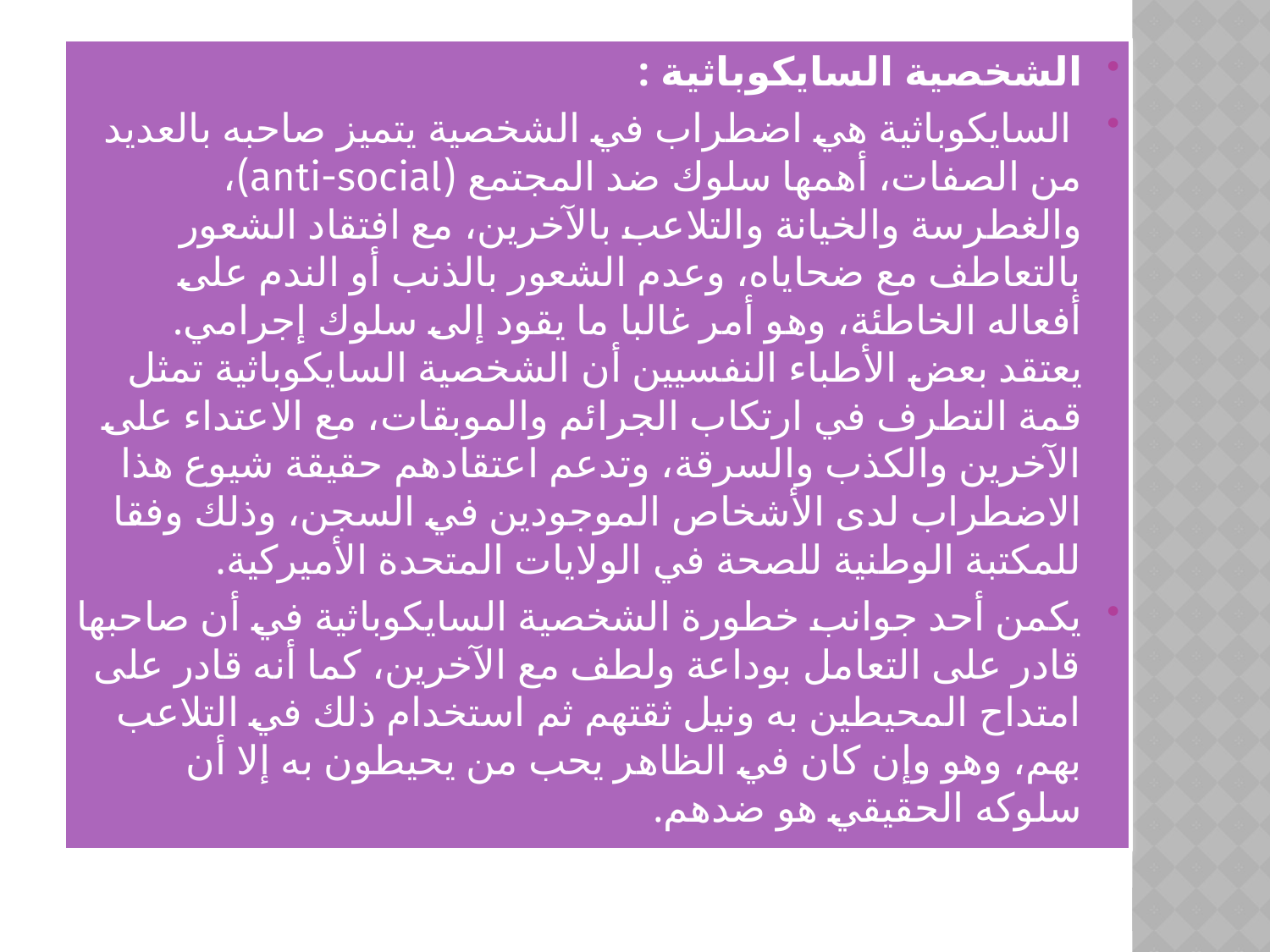

الشخصية السايكوباثية :
 السايكوباثية هي اضطراب في الشخصية يتميز صاحبه بالعديد من الصفات، أهمها سلوك ضد المجتمع (anti-social)، والغطرسة والخيانة والتلاعب بالآخرين، مع افتقاد الشعور بالتعاطف مع ضحاياه، وعدم الشعور بالذنب أو الندم على  أفعاله الخاطئة، وهو أمر غالبا ما يقود إلى سلوك إجرامي. يعتقد بعض الأطباء النفسيين أن الشخصية السايكوباثية تمثل قمة التطرف في ارتكاب الجرائم والموبقات، مع الاعتداء على الآخرين والكذب والسرقة، وتدعم اعتقادهم حقيقة شيوع هذا الاضطراب لدى الأشخاص الموجودين في السجن، وذلك وفقا للمكتبة الوطنية للصحة في الولايات المتحدة الأميركية.
يكمن أحد جوانب خطورة الشخصية السايكوباثية في أن صاحبها قادر على التعامل بوداعة ولطف مع الآخرين، كما أنه قادر على امتداح المحيطين به ونيل ثقتهم ثم استخدام ذلك في التلاعب بهم، وهو وإن كان في الظاهر يحب من يحيطون به إلا أن سلوكه الحقيقي هو ضدهم.